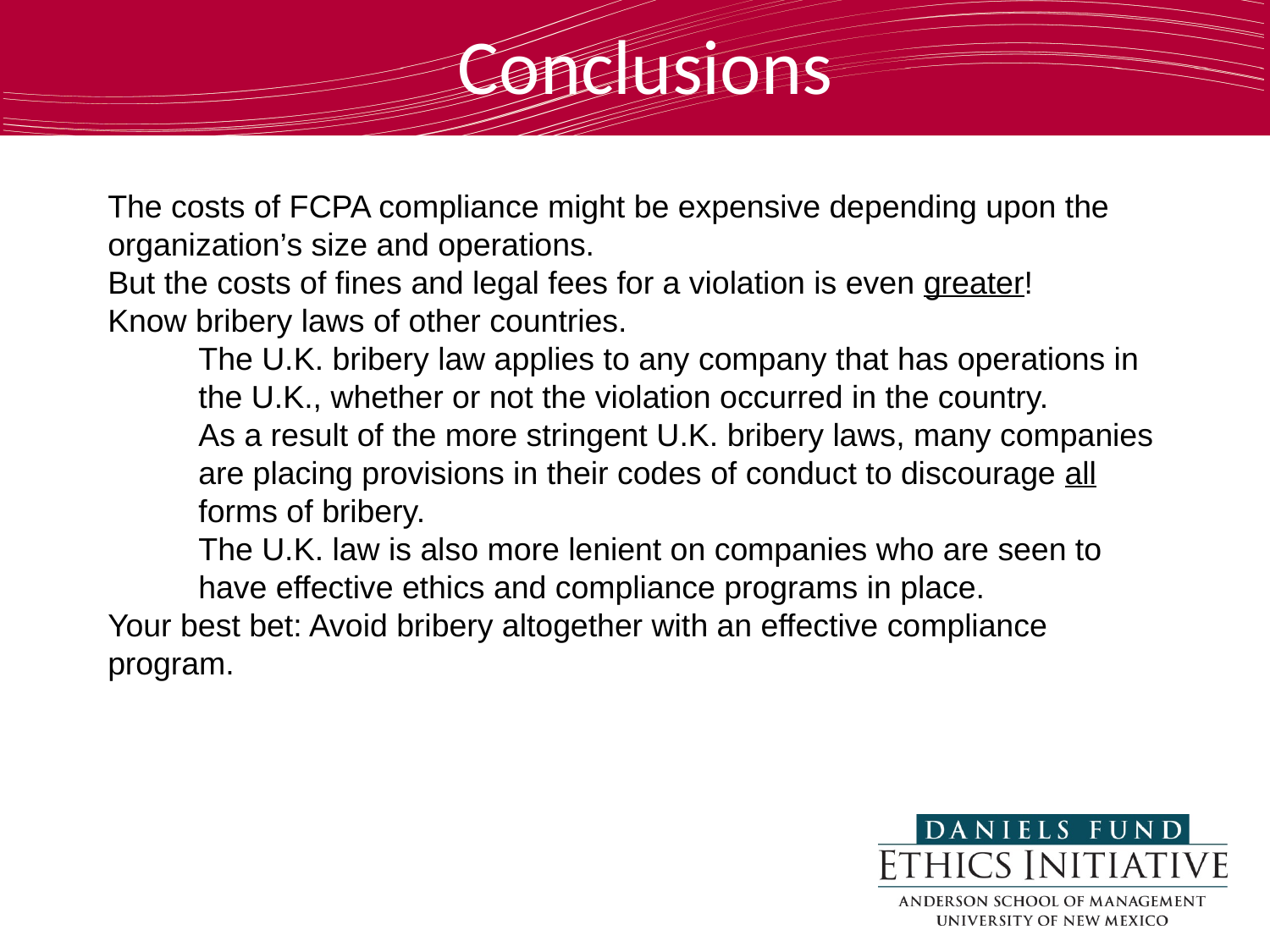

Conclusions
The costs of FCPA compliance might be expensive depending upon the organization’s size and operations.
But the costs of fines and legal fees for a violation is even greater!
Know bribery laws of other countries.
The U.K. bribery law applies to any company that has operations in the U.K., whether or not the violation occurred in the country.
As a result of the more stringent U.K. bribery laws, many companies are placing provisions in their codes of conduct to discourage all forms of bribery.
The U.K. law is also more lenient on companies who are seen to have effective ethics and compliance programs in place.
Your best bet: Avoid bribery altogether with an effective compliance program.